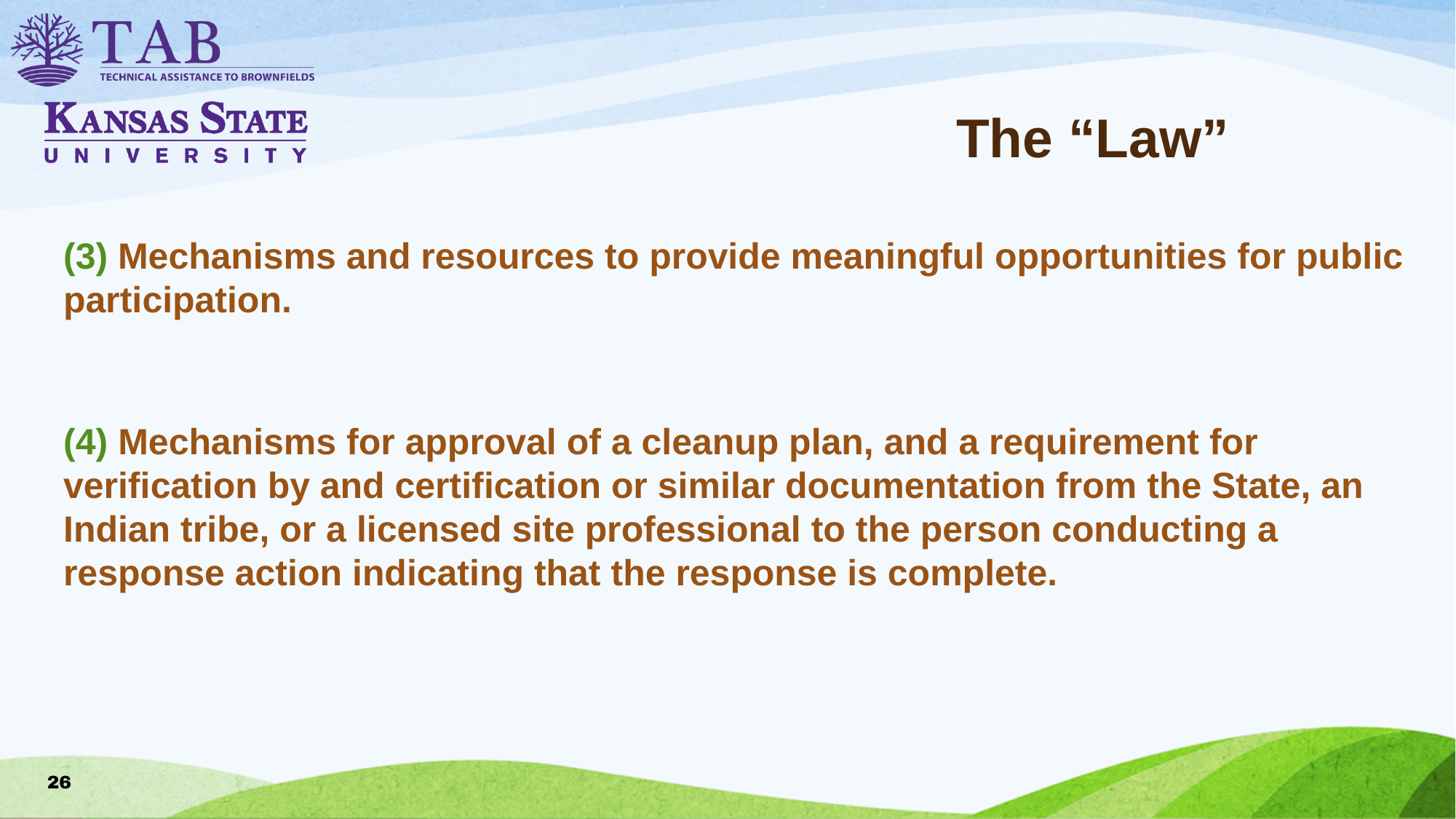

# The “Law”
(3) Mechanisms and resources to provide meaningful opportunities for public participation.

(4) Mechanisms for approval of a cleanup plan, and a requirement for verification by and certification or similar documentation from the State, an Indian tribe, or a licensed site professional to the person conducting a response action indicating that the response is complete.

26